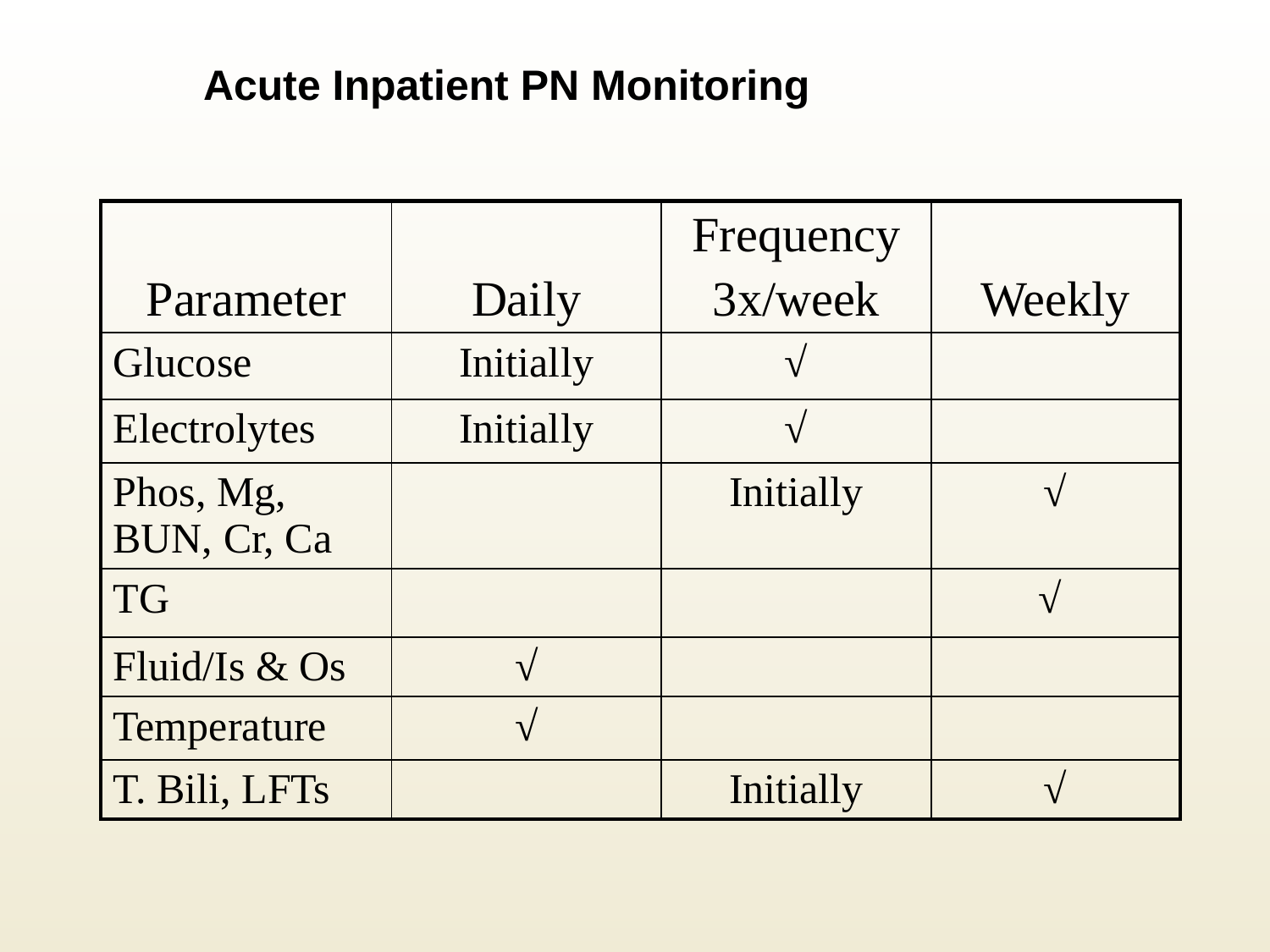

# Acute Inpatient PN Monitoring
| Parameter | Daily | Frequency 3x/week | Weekly |
| --- | --- | --- | --- |
| Glucose | Initially | √ |  |
| Electrolytes | Initially | √ |  |
| Phos, Mg, BUN, Cr, Ca |  | Initially | √ |
| TG |  |  | √ |
| Fluid/Is & Os | √ |  |  |
| Temperature | √ |  |  |
| T. Bili, LFTs |  | Initially | √ |